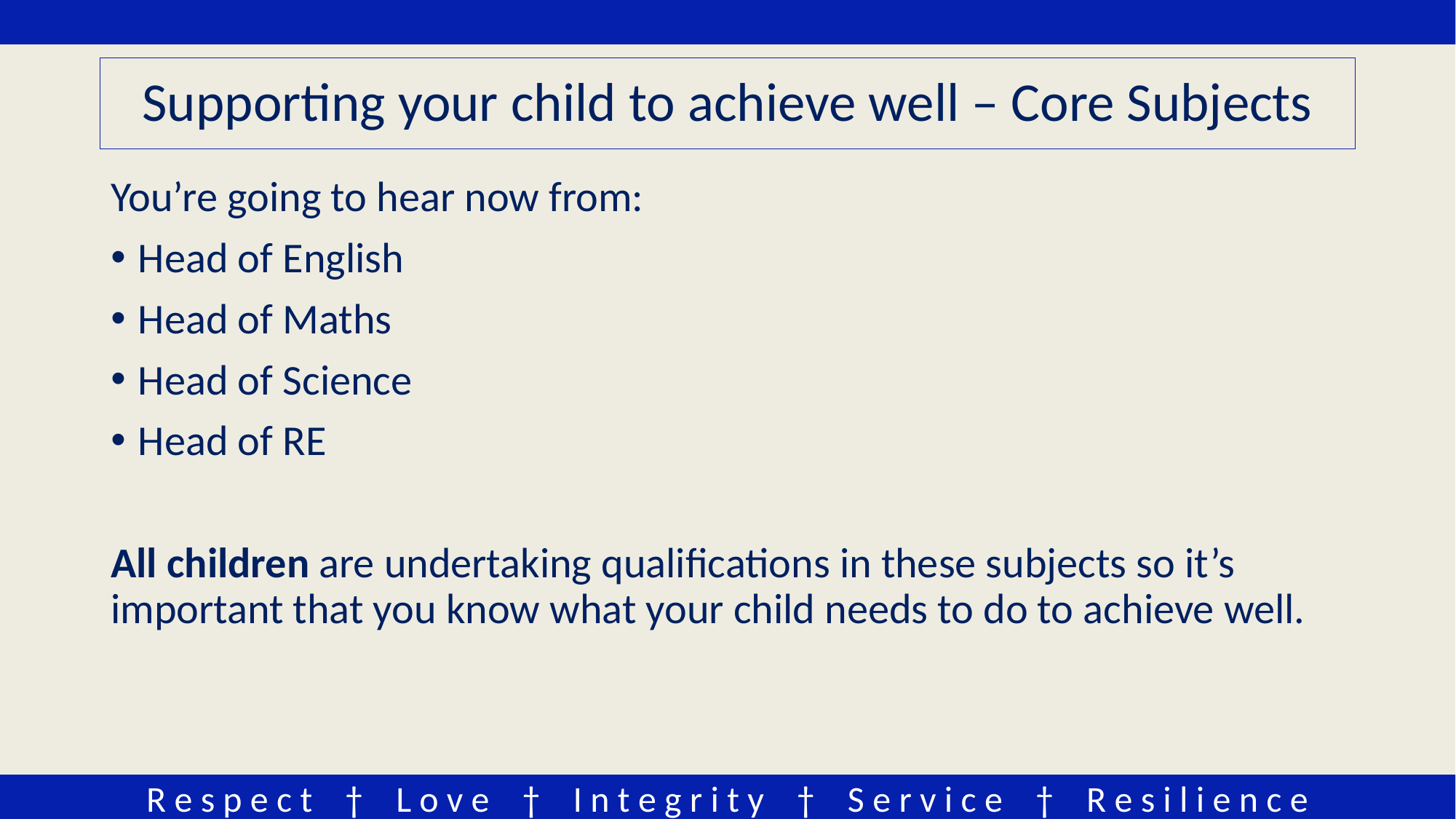

# Supporting your child to achieve well – Core Subjects
You’re going to hear now from:
Head of English
Head of Maths
Head of Science
Head of RE

All children are undertaking qualifications in these subjects so it’s important that you know what your child needs to do to achieve well.